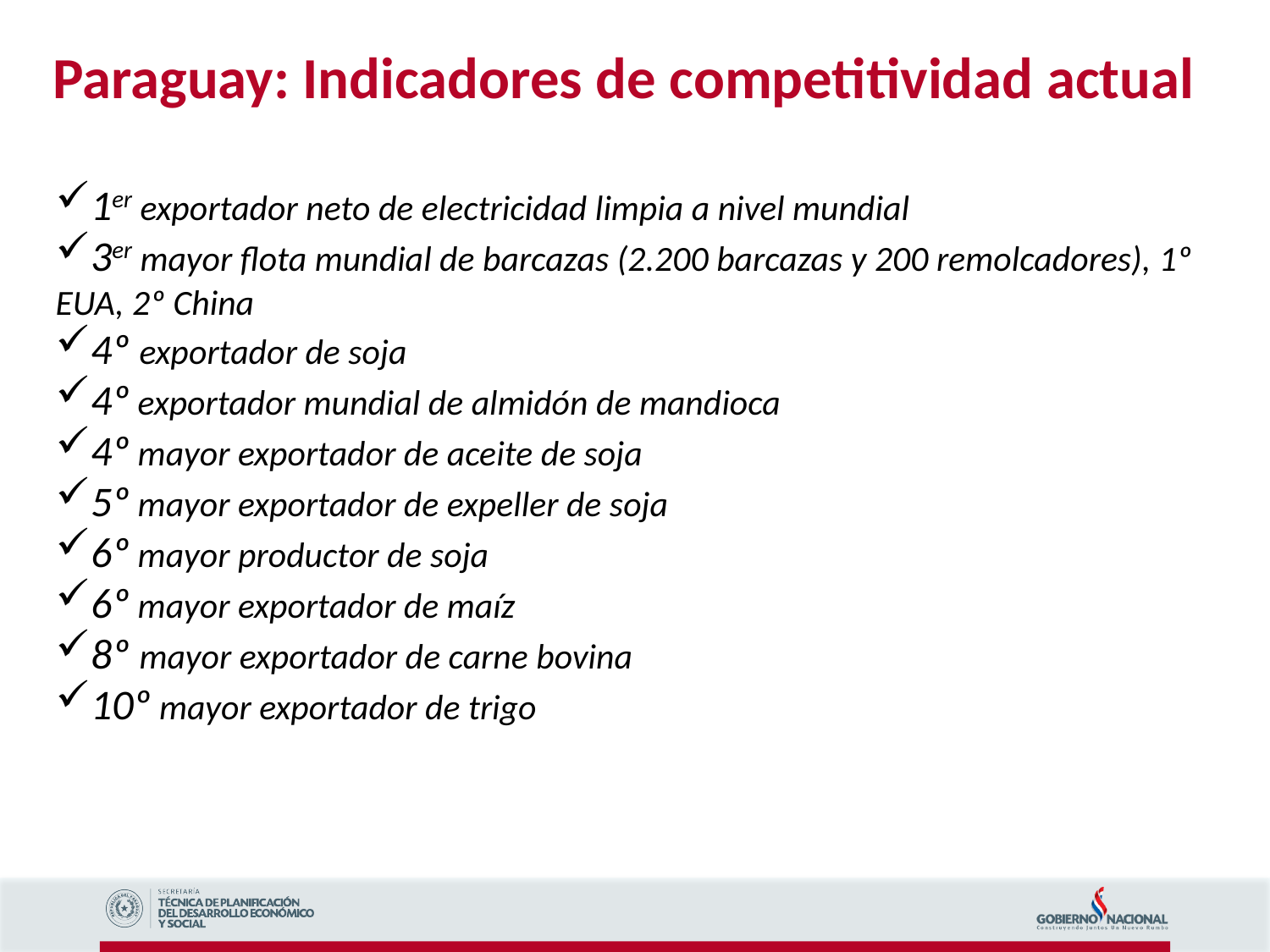

Paraguay: Indicadores de competitividad actual
1er exportador neto de electricidad limpia a nivel mundial
3er mayor flota mundial de barcazas (2.200 barcazas y 200 remolcadores), 1º EUA, 2º China
4º exportador de soja
4º exportador mundial de almidón de mandioca
4º mayor exportador de aceite de soja
5º mayor exportador de expeller de soja
6º mayor productor de soja
6º mayor exportador de maíz
8º mayor exportador de carne bovina
10º mayor exportador de trigo